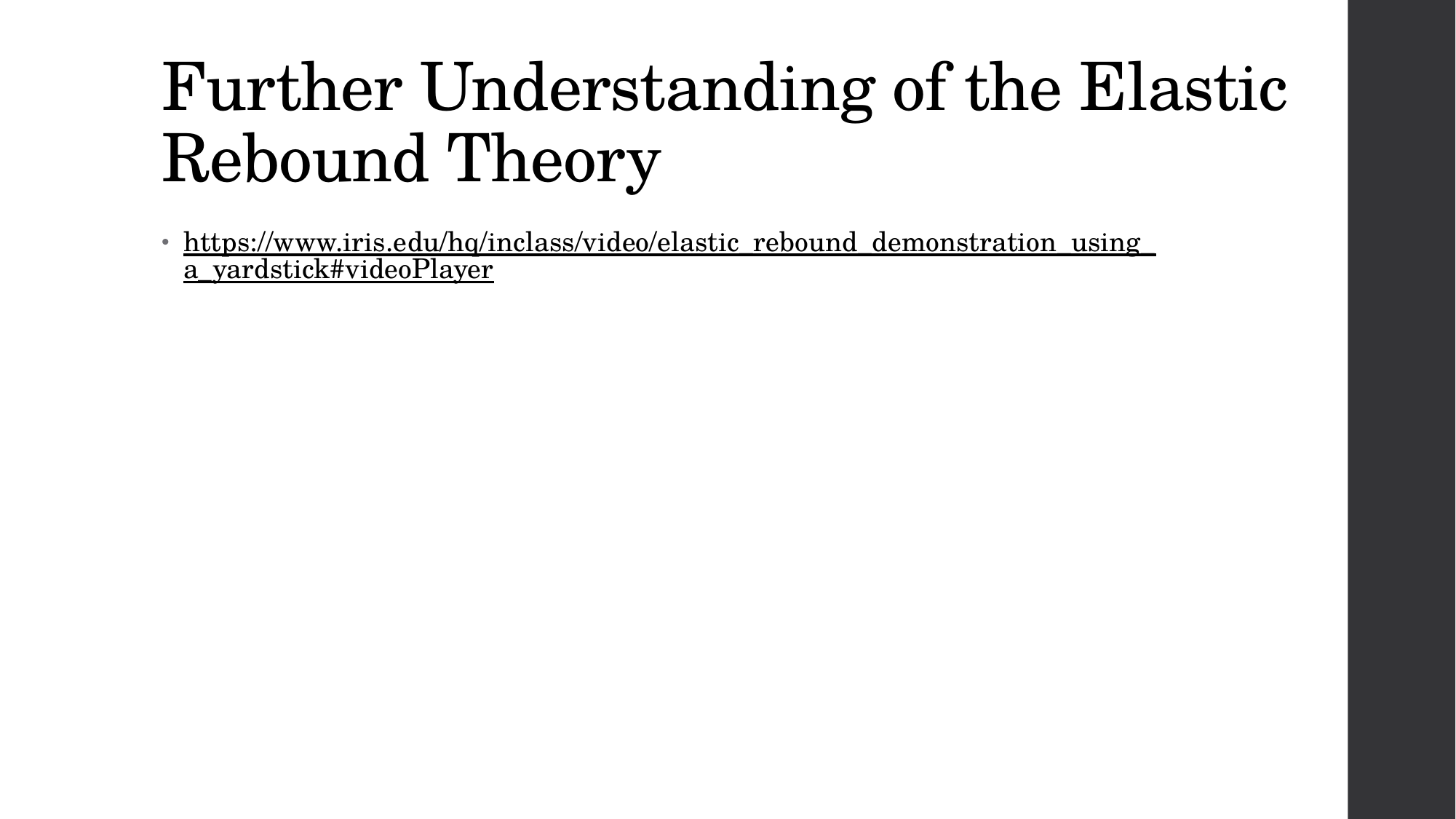

# Further Understanding of the Elastic Rebound Theory
https://www.iris.edu/hq/inclass/video/elastic_rebound_demonstration_using_a_yardstick#videoPlayer